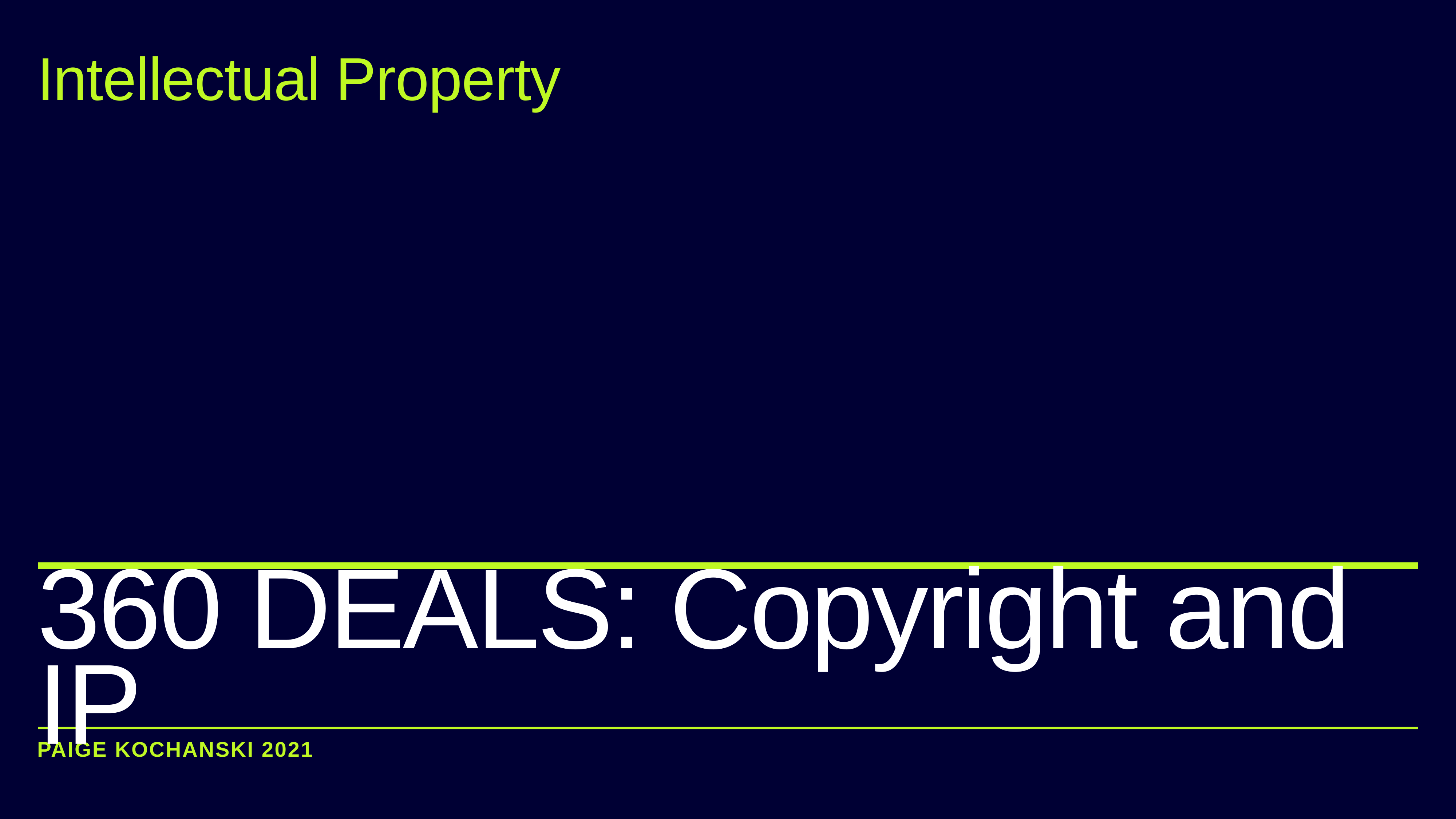

Intellectual Property
# 360 DEALS: Copyright and IP
Paige kochanski 2021